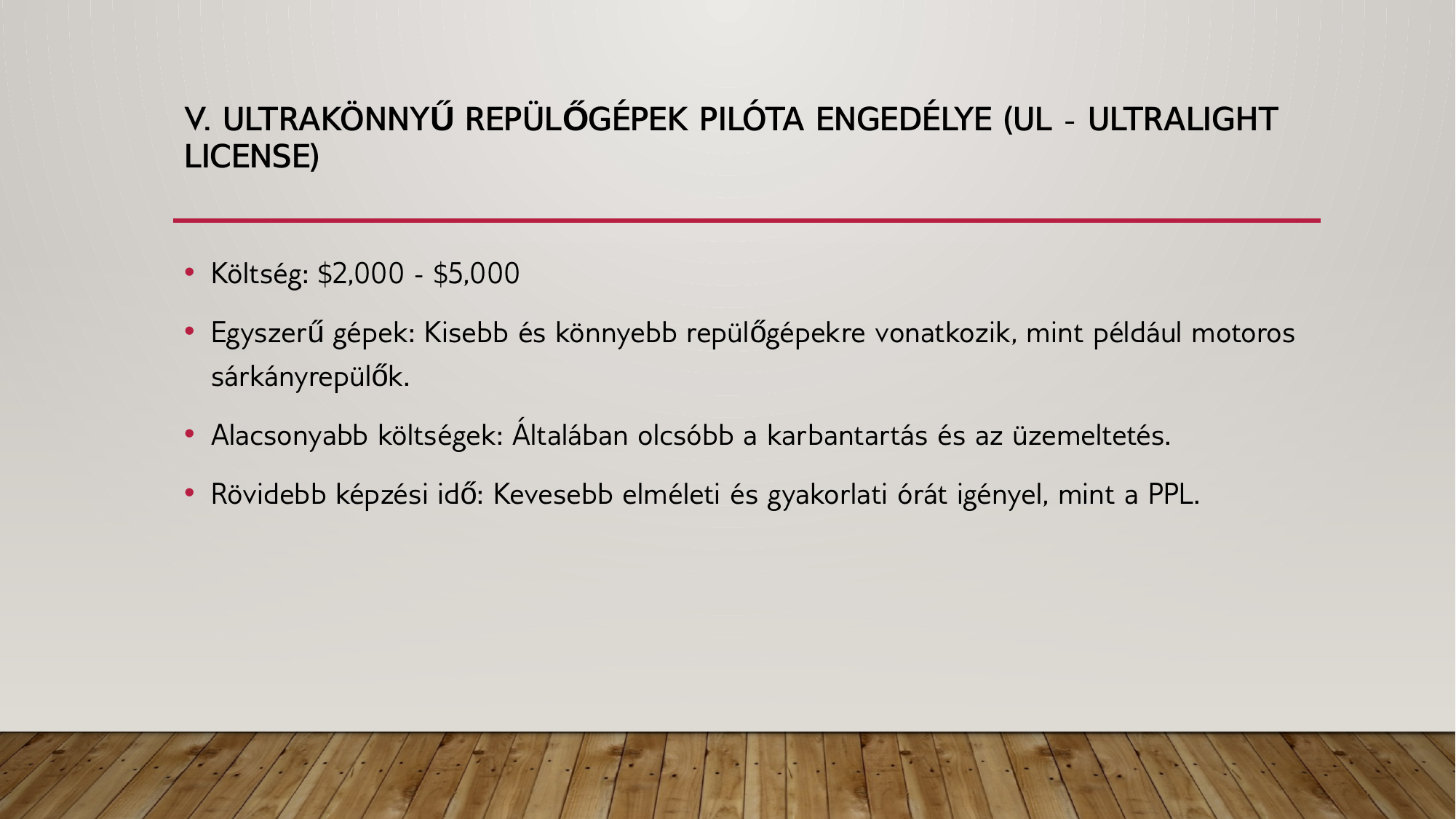

# V. Ultrakönnyű repülőgépek pilóta engedélye (UL - Ultralight License)
Költség: $2,000 - $5,000
Egyszerű gépek: Kisebb és könnyebb repülőgépekre vonatkozik, mint például motoros sárkányrepülők.
Alacsonyabb költségek: Általában olcsóbb a karbantartás és az üzemeltetés.
Rövidebb képzési idő: Kevesebb elméleti és gyakorlati órát igényel, mint a PPL.